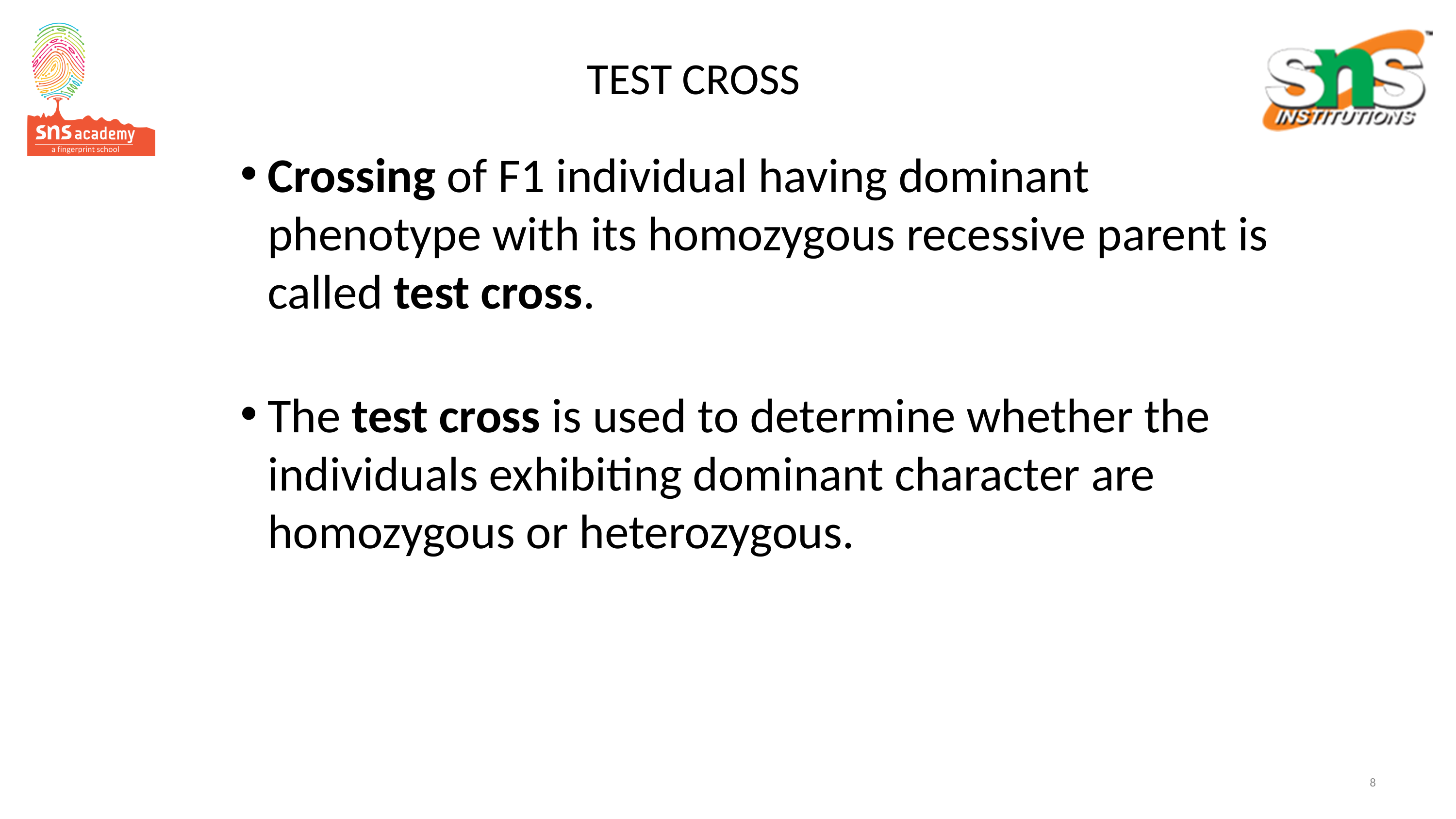

# TEST CROSS
Crossing of F1 individual having dominant phenotype with its homozygous recessive parent is called test cross.

The test cross is used to determine whether the individuals exhibiting dominant character are homozygous or heterozygous.
8